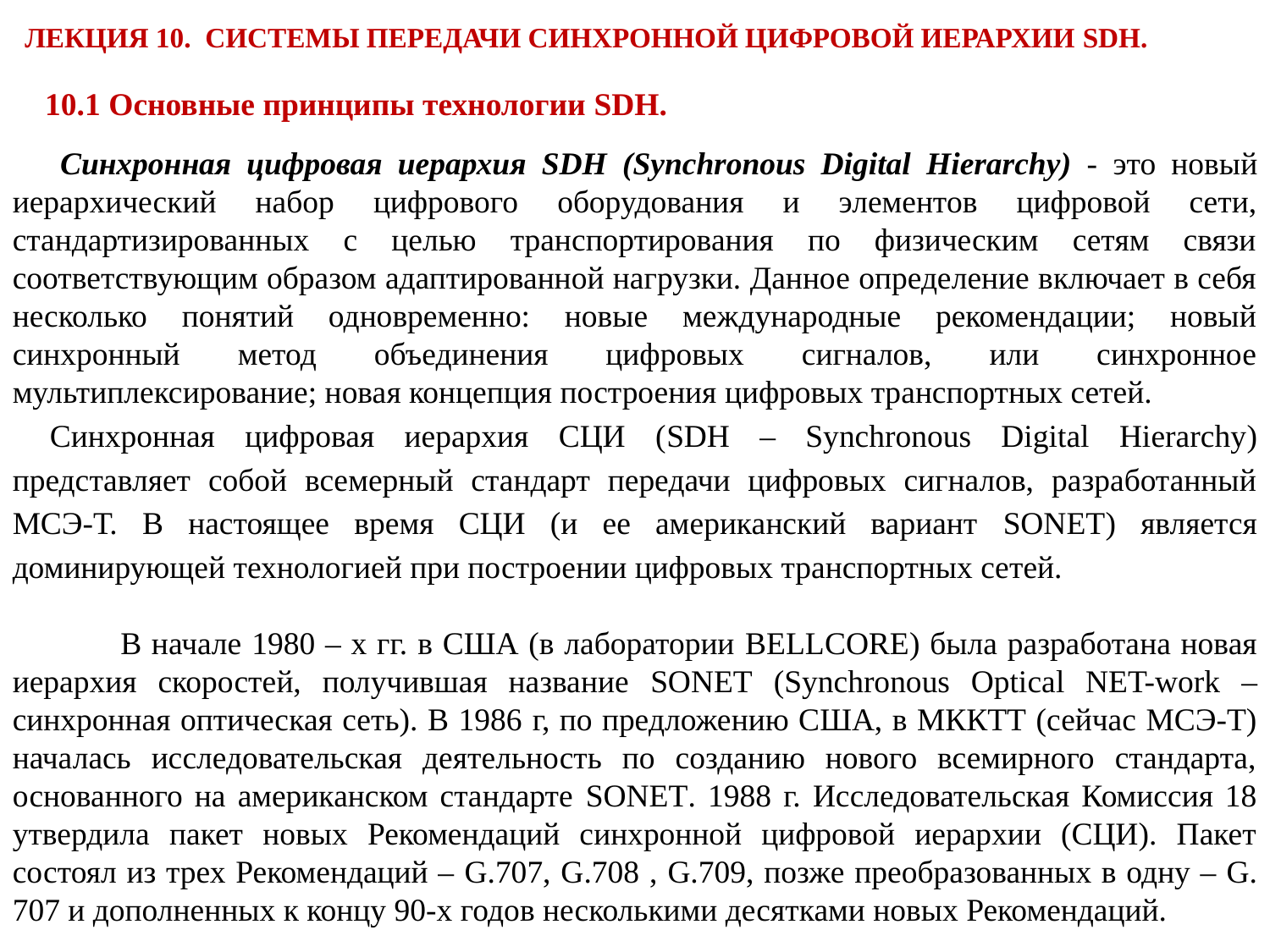

ЛЕКЦИЯ 10.  системы передачи синхронной цифровой иерархии SDH.
10.1 Основные принципы технологии SDH.
Синхронная цифровая иерархия SDH (Synchronous Digital Hierarchy) - это новый иерархический набор цифрового оборудования и элементов цифровой сети, стандартизированных с целью транспортирования по физическим сетям связи соответствующим образом адаптированной нагрузки. Данное определение включает в себя несколько понятий одновременно: новые международные рекомендации; новый синхронный метод объединения цифровых сигналов, или синхронное мультиплексирование; новая концепция построения цифровых транспортных сетей.
Синхронная цифровая иерархия СЦИ (SDH – Synchronous Digital Hierarchy) представляет собой всемерный стандарт передачи цифровых сигналов, разработанный МСЭ-Т. В настоящее время СЦИ (и ее американский вариант SONET) является доминирующей технологией при построении цифровых транспортных сетей.

       В начале 1980 – х гг. в США (в лаборатории BELLCORE) была разработана новая иерархия скоростей, получившая название SONET (Synchronous Optical NET-work – синхронная оптическая сеть). В 1986 г, по предложению США, в МККТТ (сейчас МСЭ-Т) началась исследовательская деятельность по созданию нового всемирного стандарта, основанного на американском стандарте SONET. 1988 г. Исследовательская Комиссия 18 утвердила пакет новых Рекомендаций синхронной цифровой иерархии (СЦИ). Пакет состоял из трех Рекомендаций – G.707, G.708 , G.709, позже преобразованных в одну – G. 707 и дополненных к концу 90-х годов несколькими десятками новых Рекомендаций.